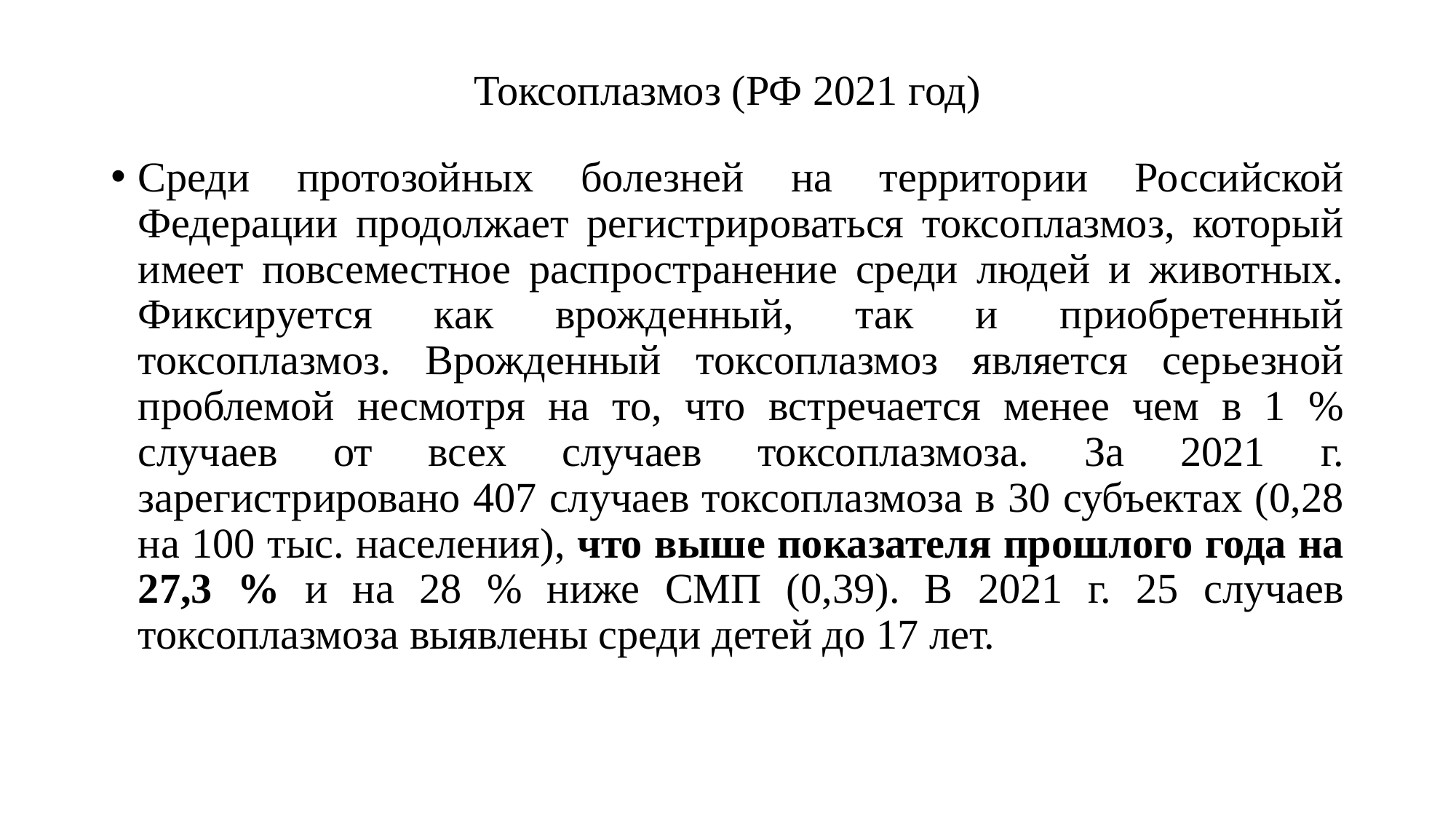

# Токсоплазмоз (РФ 2021 год)
Среди протозойных болезней на территории Российской Федерации продолжает регистрироваться токсоплазмоз, который имеет повсеместное распространение среди людей и животных. Фиксируется как врожденный, так и приобретенный токсоплазмоз. Врожденный токсоплазмоз является серьезной проблемой несмотря на то, что встречается менее чем в 1 % случаев от всех случаев токсоплазмоза. За 2021 г. зарегистрировано 407 случаев токсоплазмоза в 30 субъектах (0,28 на 100 тыс. населения), что выше показателя прошлого года на 27,3 % и на 28 % ниже СМП (0,39). В 2021 г. 25 случаев токсоплазмоза выявлены среди детей до 17 лет.